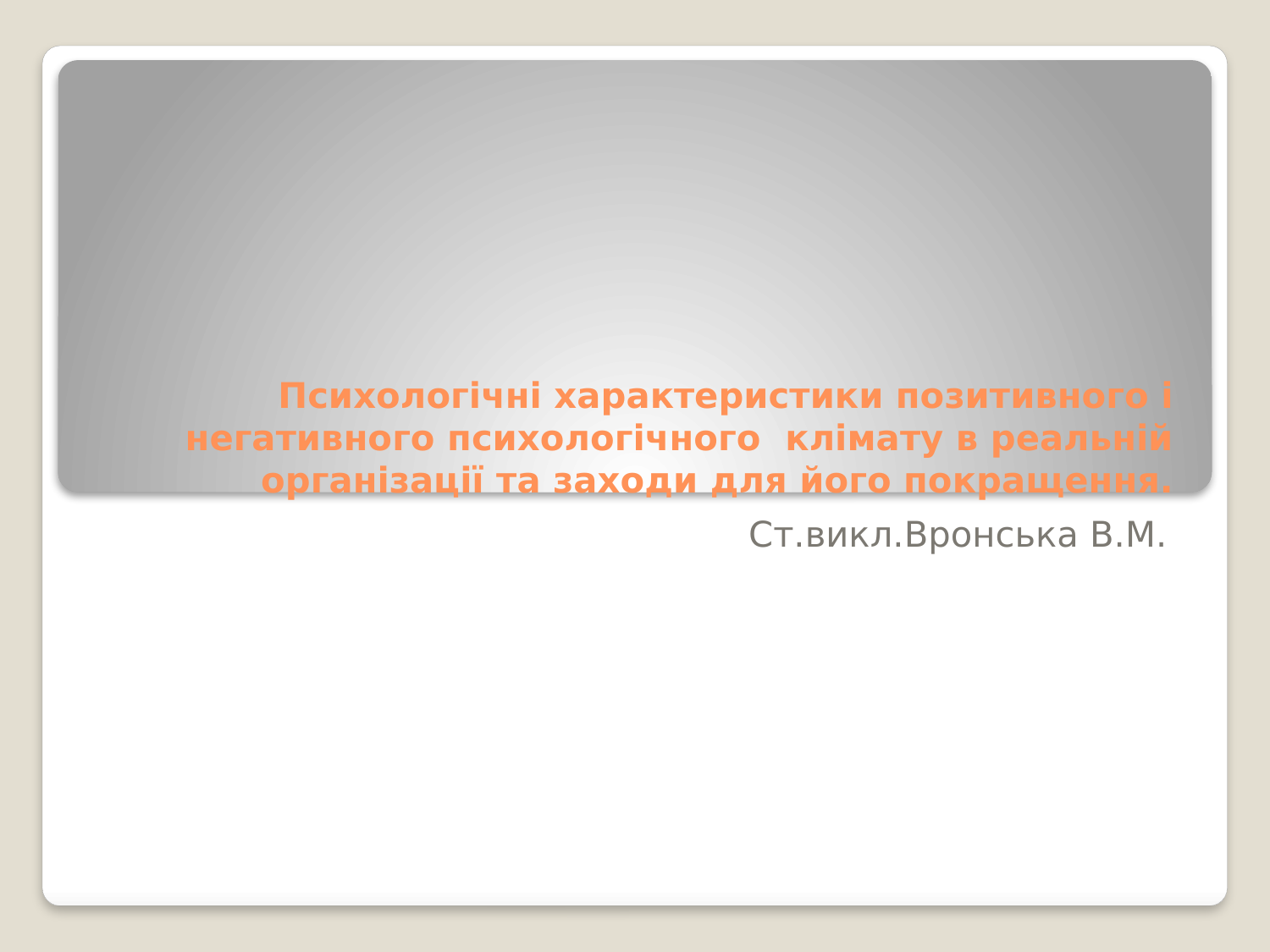

# Психологічні характеристики позитивного і негативного психологічного  клімату в реальній організації та заходи для його покращення.
Ст.викл.Вронська В.М.